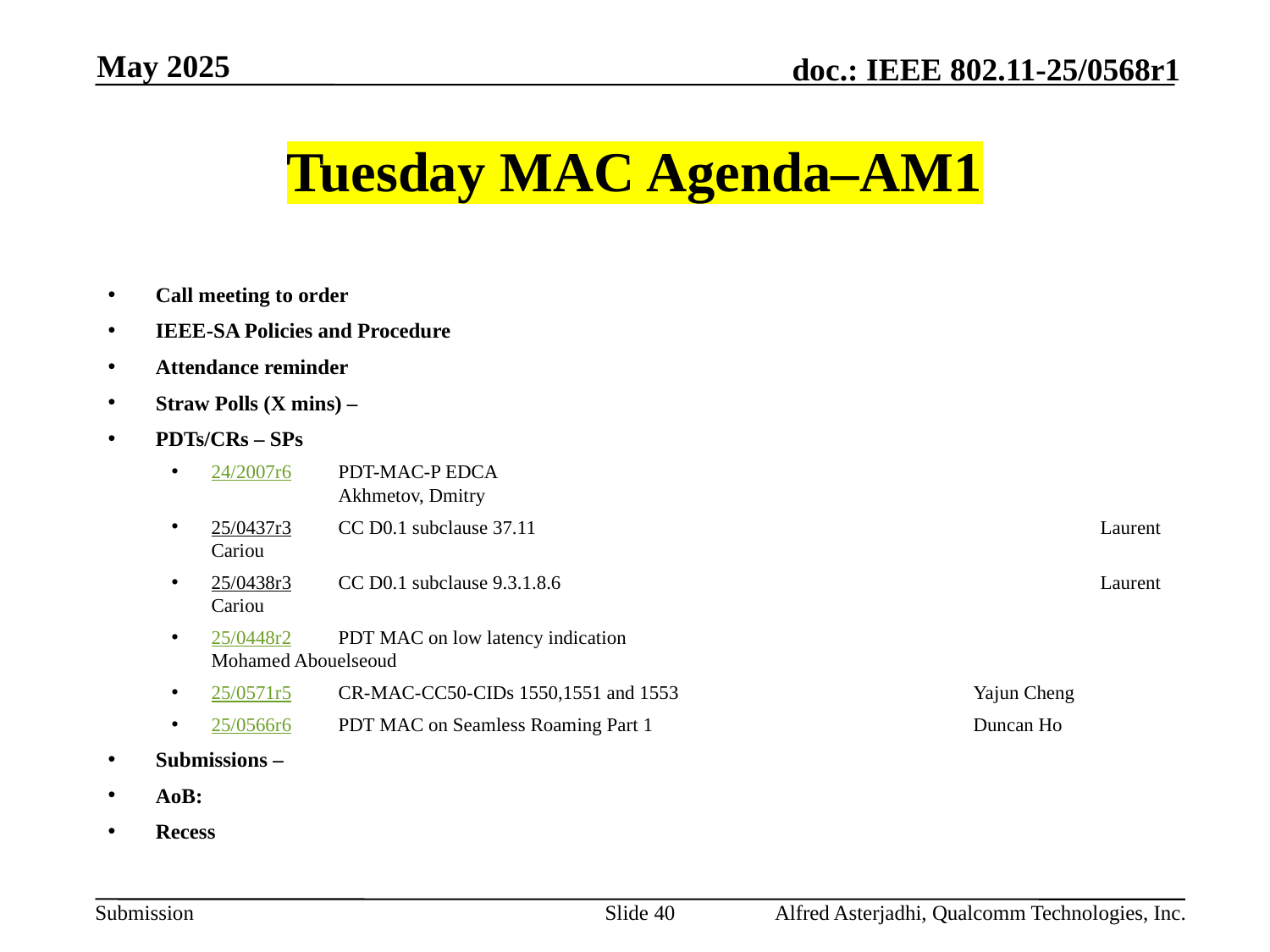

May 2025
# Tuesday MAC Agenda–AM1
Call meeting to order
IEEE-SA Policies and Procedure
Attendance reminder
Straw Polls (X mins) –
PDTs/CRs – SPs
24/2007r6	PDT-MAC-P EDCA						Akhmetov, Dmitry
25/0437r3	CC D0.1 subclause 37.11					Laurent Cariou
25/0438r3	CC D0.1 subclause 9.3.1.8.6					Laurent Cariou
25/0448r2	PDT MAC on low latency indication				Mohamed Abouelseoud
25/0571r5	CR-MAC-CC50-CIDs 1550,1551 and 1553			Yajun Cheng
25/0566r6	PDT MAC on Seamless Roaming Part 1			Duncan Ho
Submissions –
AoB:
Recess
Slide 40
Alfred Asterjadhi, Qualcomm Technologies, Inc.